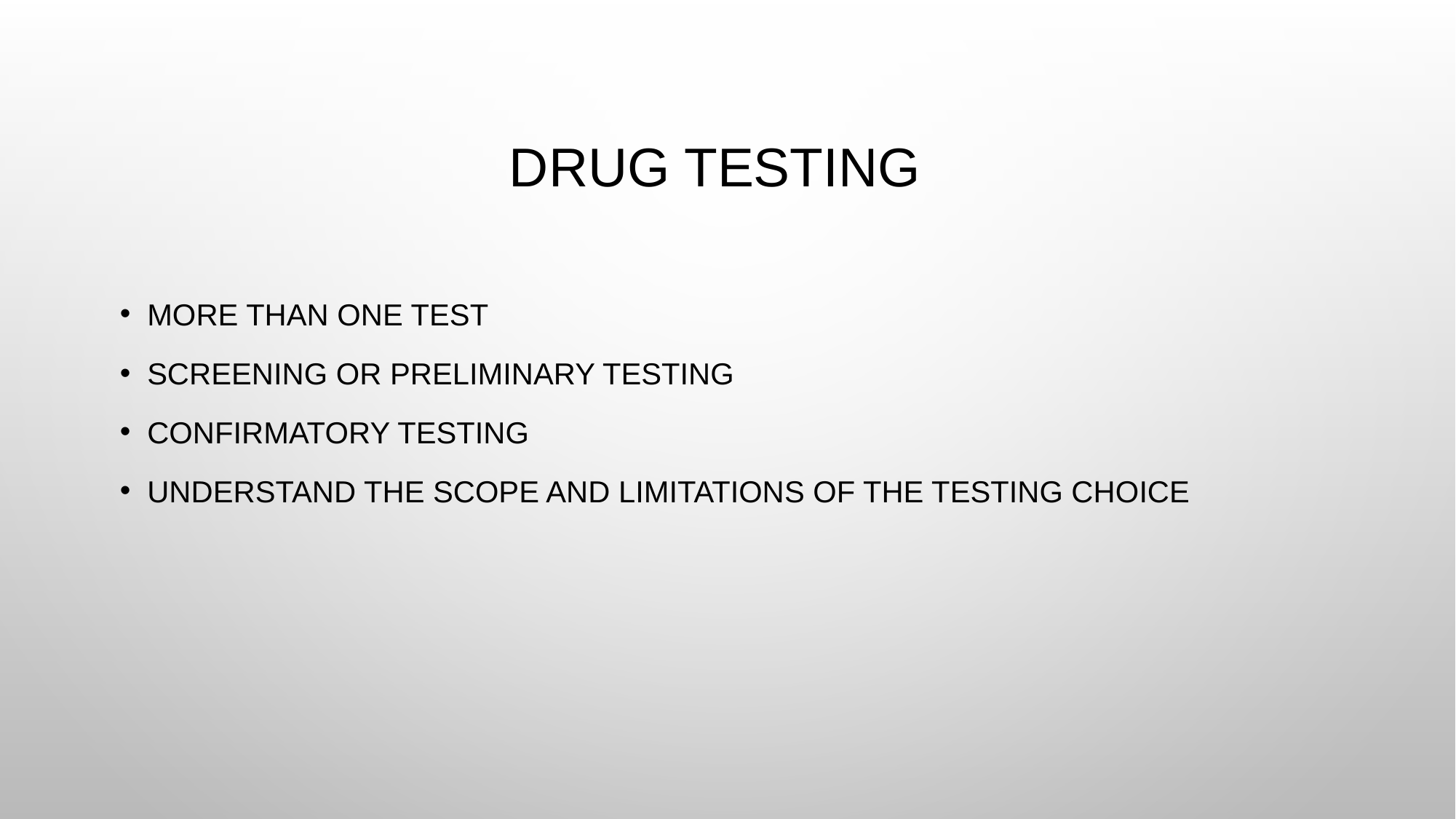

# Drug testing
More than one test
Screening or preliminary testing
Confirmatory testing
Understand the scope and limitations of the testing choice